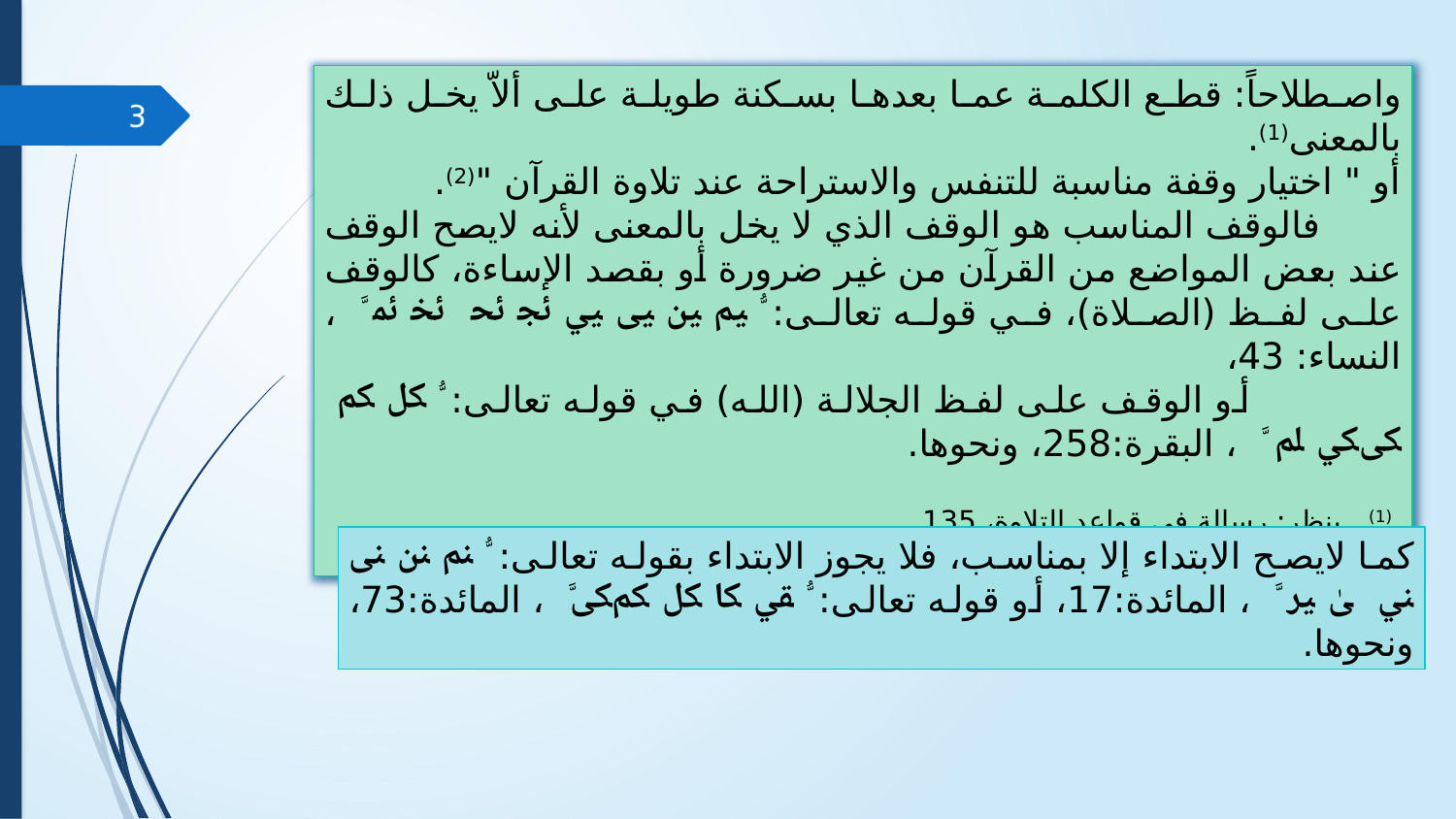

واصطلاحاً: قطع الكلمة عما بعدها بسكنة طويلة على ألاّ يخل ذلك بالمعنى(1).
أو " اختيار وقفة مناسبة للتنفس والاستراحة عند تلاوة القرآن "(2).
       فالوقف المناسب هو الوقف الذي لا يخل بالمعنى لأنه لايصح الوقف عند بعض المواضع من القرآن من غير ضرورة أو بقصد الإساءة، كالوقف على لفظ (الصلاة)، في قوله تعالى: ﱡ ﲓ ﲔ ﲕ ﲖ ﲗ ﲘ  ﲙ ﲚ ﱠ  ، النساء: 43،
             أو الوقف على لفظ الجلالة (الله) في قوله تعالى: ﱡ ﲁ ﲂ  ﲃﲄ ﲅ ﱠ  ، البقرة:258، ونحوها.

 (1)   ينظر: رسالة في قواعد التلاوة، 135.
(2)   التجويد وآداب التلاوة: 48.
3
كما لايصح الابتداء إلا بمناسب، فلا يجوز الابتداء بقوله تعالى: ﱡ ﲌ ﲍ ﲎ ﲏ  ﲐ ﲑ ﱠ  ، المائدة:17، أو قوله تعالى: ﱡ ﱿ ﲀ ﲁ ﲂﲃﱠ  ، المائدة:73، ونحوها.